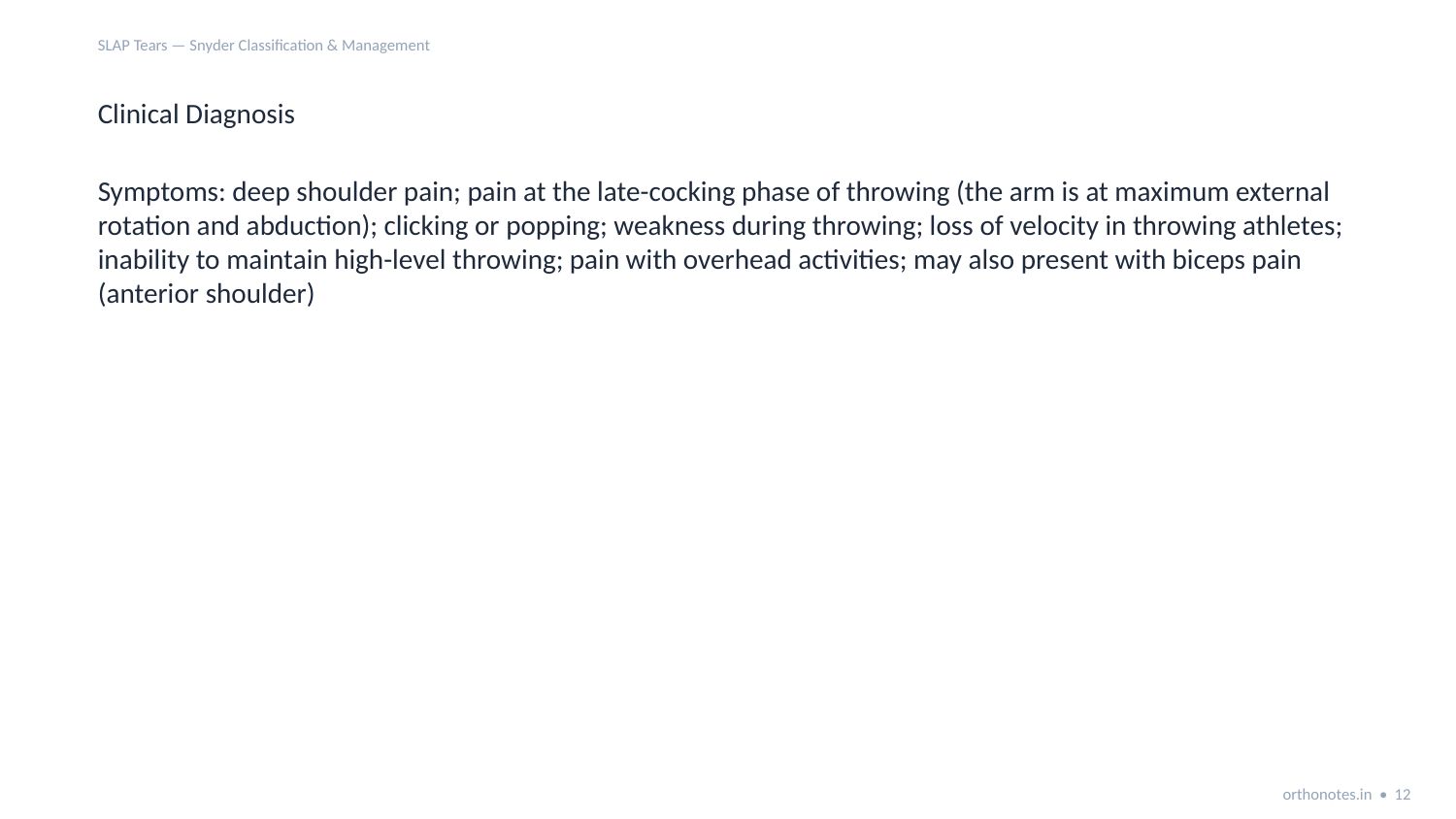

SLAP Tears — Snyder Classification & Management
Clinical Diagnosis
Symptoms: deep shoulder pain; pain at the late-cocking phase of throwing (the arm is at maximum external rotation and abduction); clicking or popping; weakness during throwing; loss of velocity in throwing athletes; inability to maintain high-level throwing; pain with overhead activities; may also present with biceps pain (anterior shoulder)
orthonotes.in  •  12